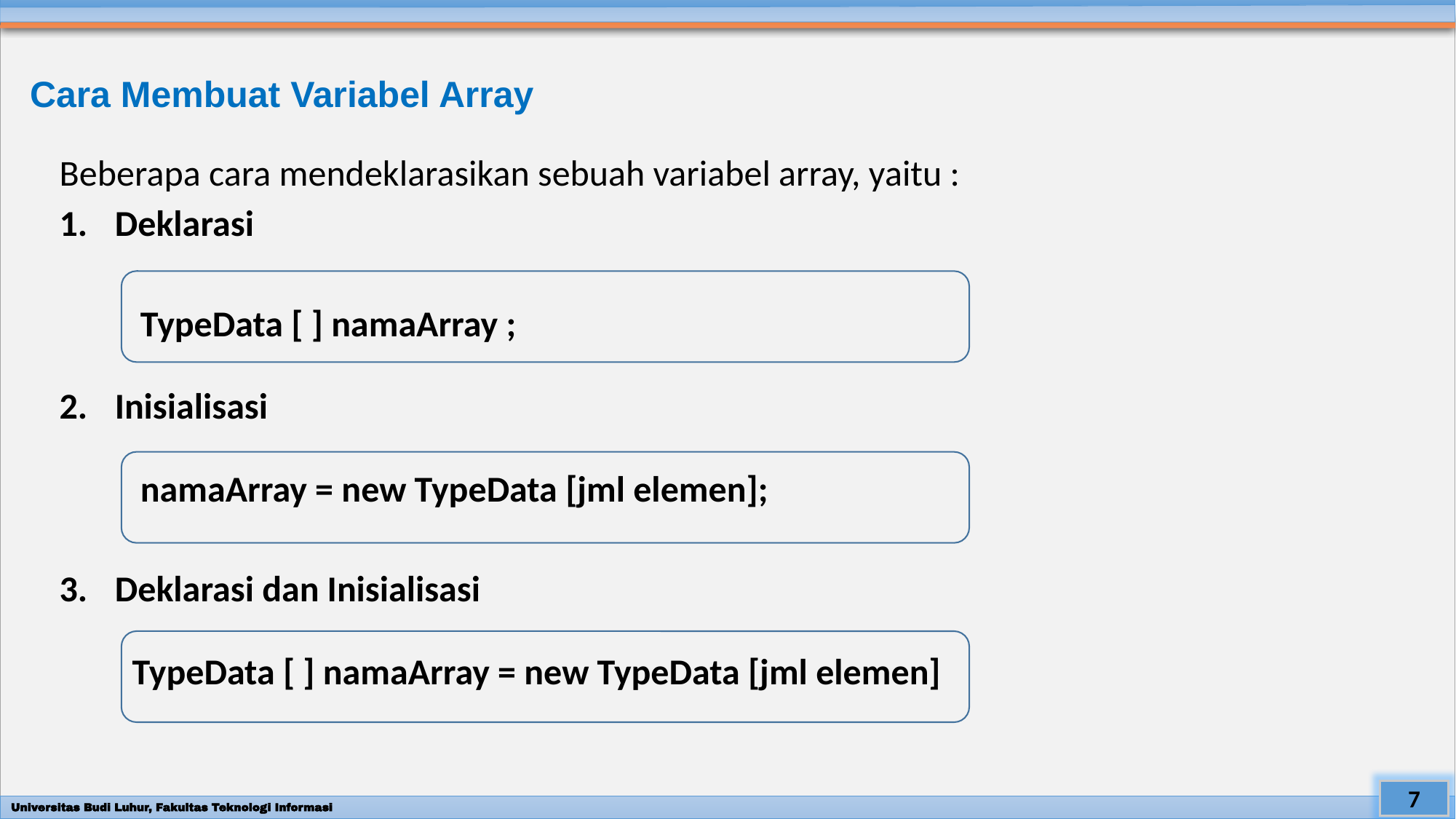

# Cara Membuat Variabel Array
Beberapa cara mendeklarasikan sebuah variabel array, yaitu :
1.	Deklarasi

	 TypeData [ ] namaArray ;

Inisialisasi

	 namaArray = new TypeData [jml elemen];

3.	Deklarasi dan Inisialisasi

	TypeData [ ] namaArray = new TypeData [jml elemen]